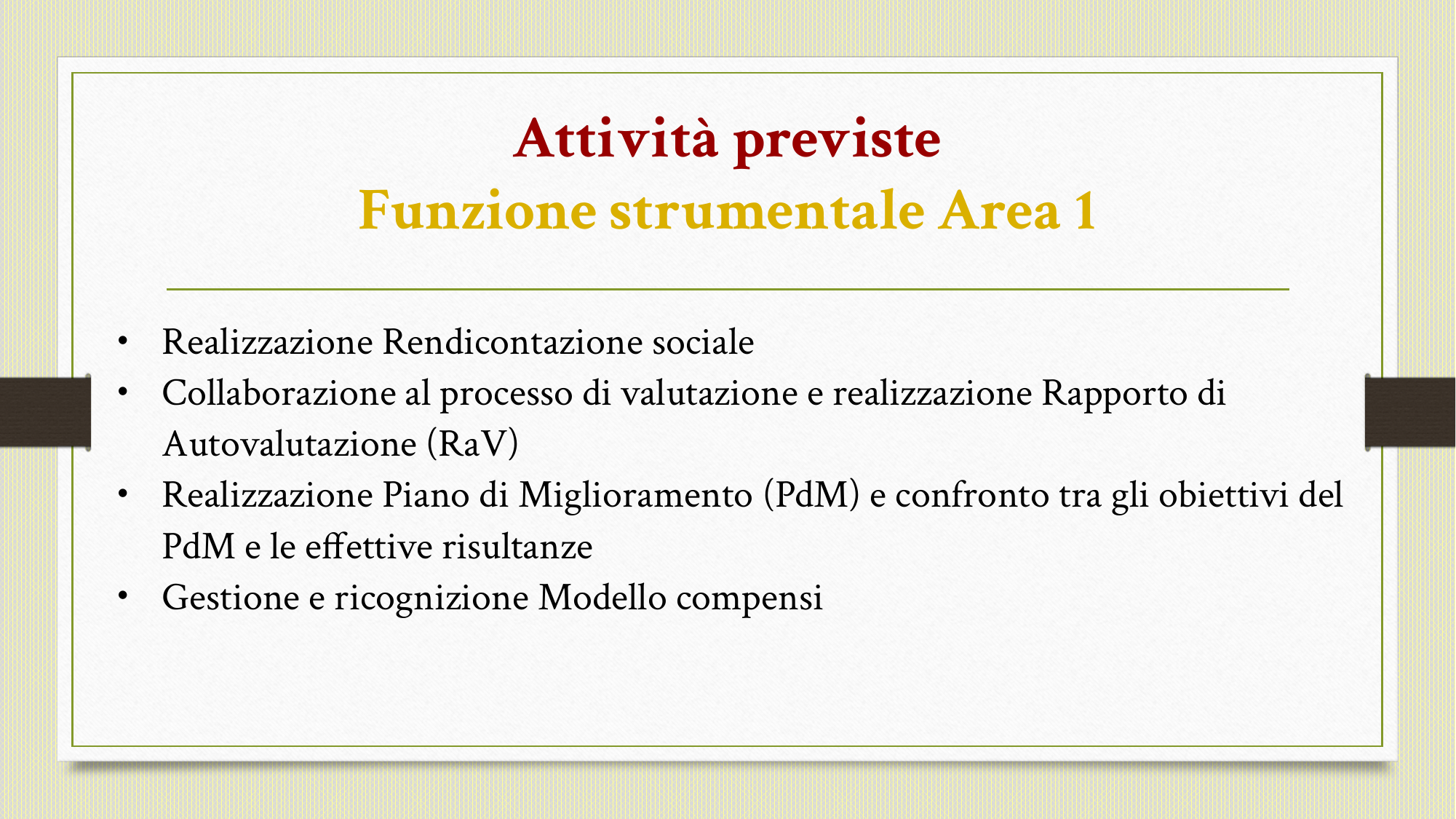

# Attività previste
Funzione strumentale Area 1
Realizzazione Rendicontazione sociale
Collaborazione al processo di valutazione e realizzazione Rapporto di Autovalutazione (RaV)
Realizzazione Piano di Miglioramento (PdM) e confronto tra gli obiettivi del PdM e le effettive risultanze
Gestione e ricognizione Modello compensi